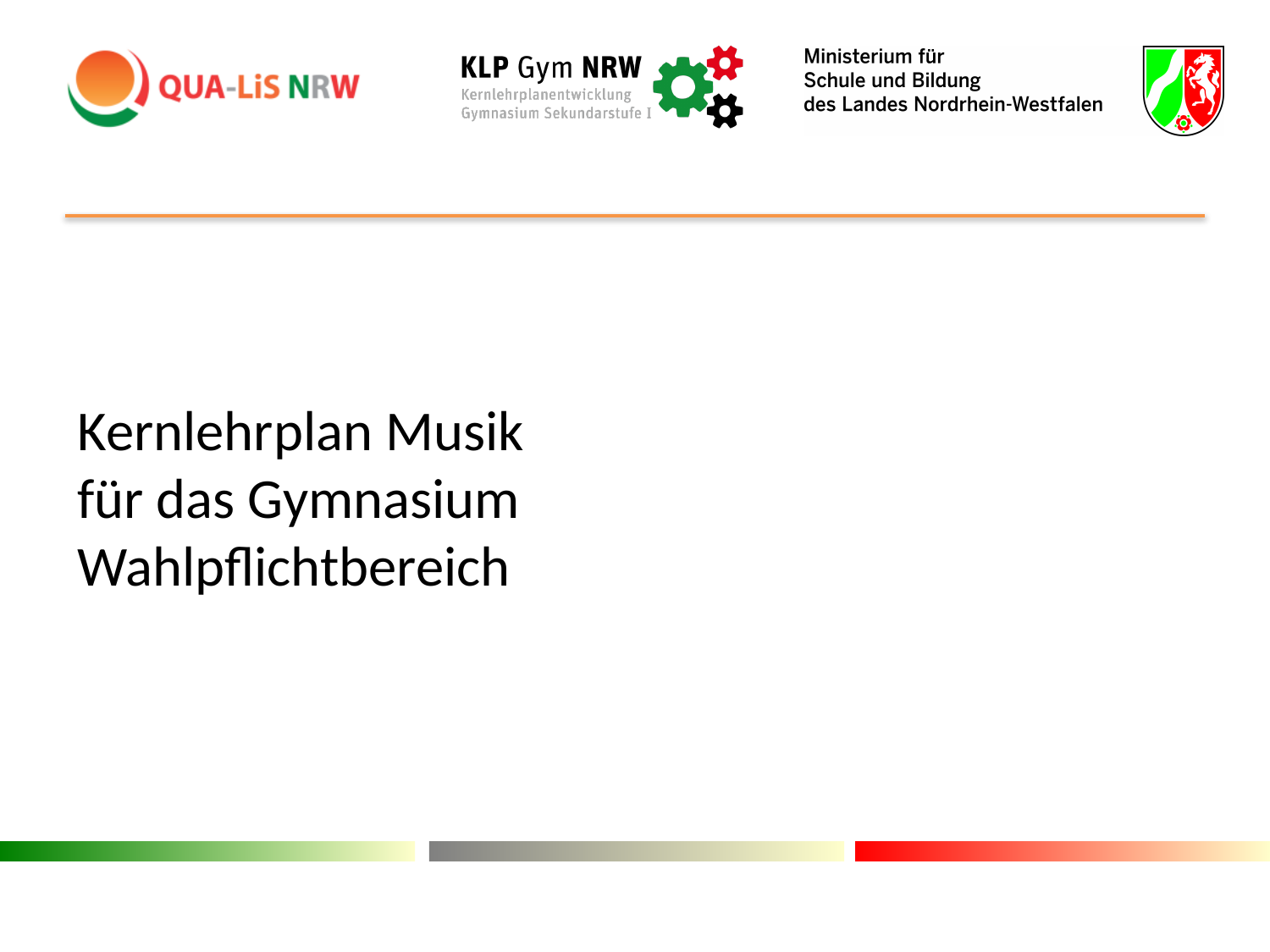

#

Kernlehrplan Musik
für das Gymnasium
Wahlpflichtbereich